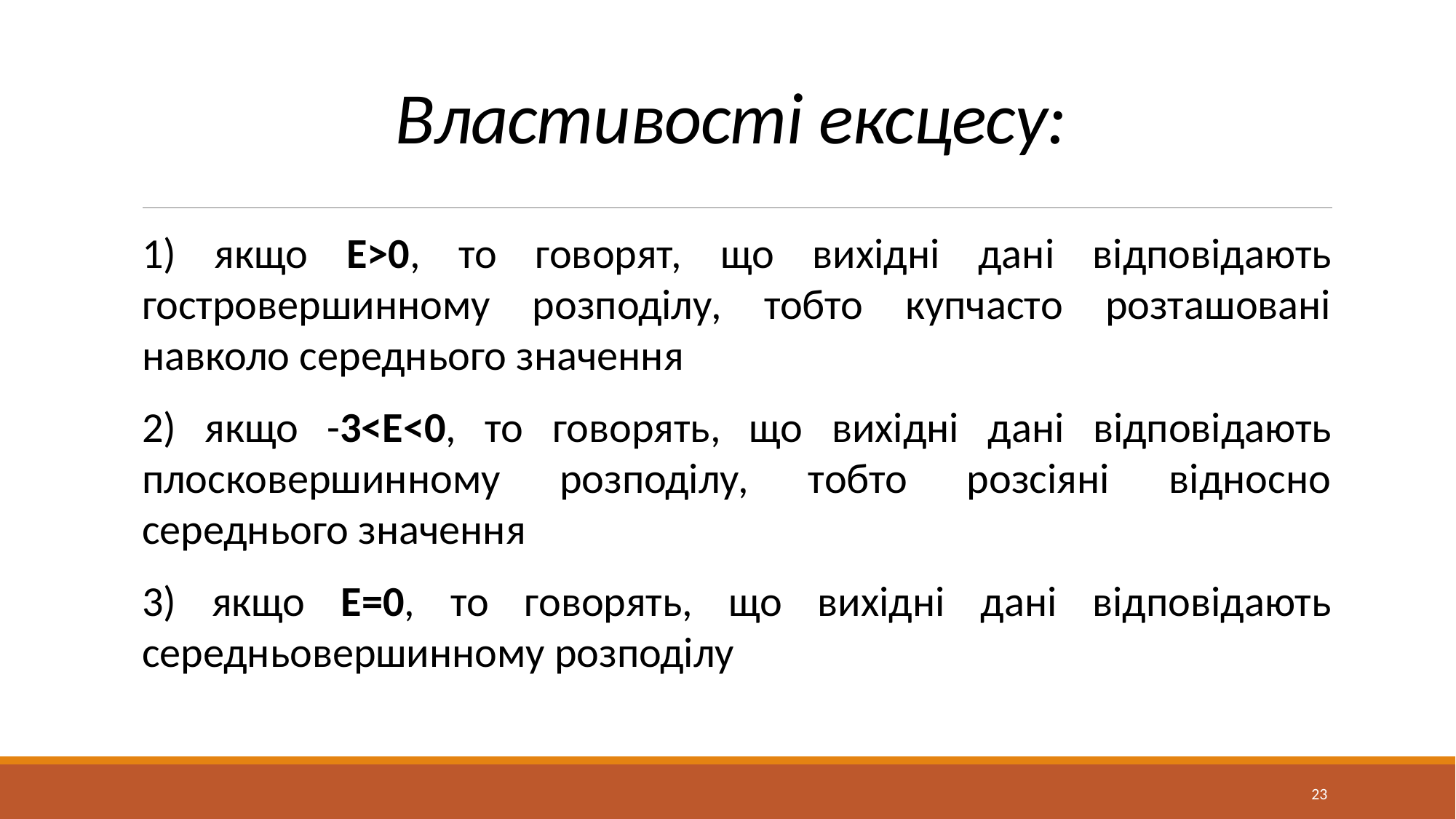

# Властивості ексцесу:
1) якщо Е>0, то говорят, що вихідні дані відповідають гостровершинному розподілу, тобто купчасто розташовані навколо середнього значення
2) якщо -3<Е<0, то говорять, що вихідні дані відповідають плосковершинному розподілу, тобто розсіяні відносно середнього значення
3) якщо Е=0, то говорять, що вихідні дані відповідають середньовершинному розподілу

23